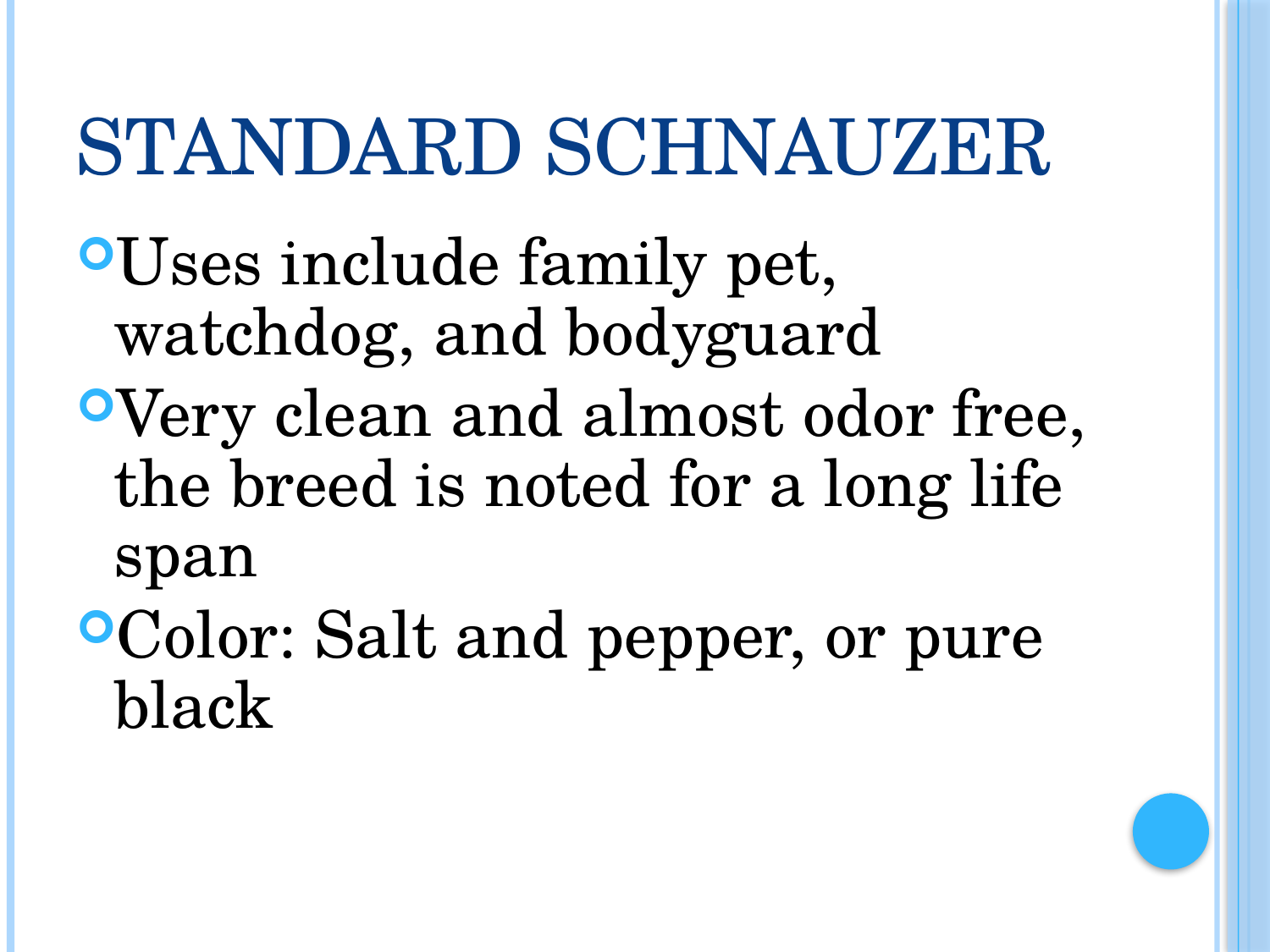

# Standard Schnauzer
Uses include family pet, watchdog, and bodyguard
Very clean and almost odor free, the breed is noted for a long life span
Color: Salt and pepper, or pure black